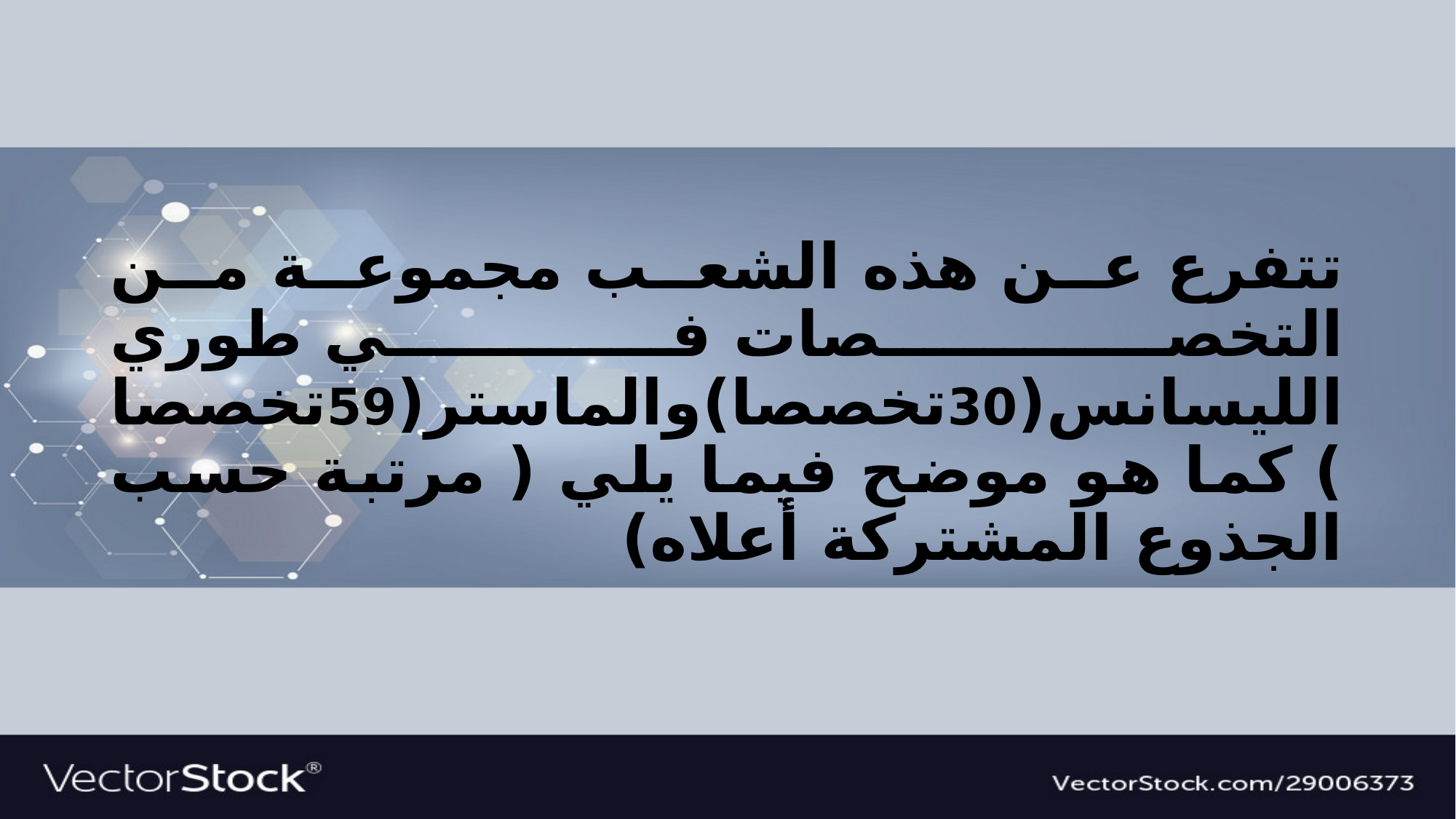

# تتفرع عن هذه الشعب مجموعة من التخصصات في طوري الليسانس(30تخصصا)والماستر(59تخصصا) كما هو موضح فيما يلي ( مرتبة حسب الجذوع المشتركة أعلاه)